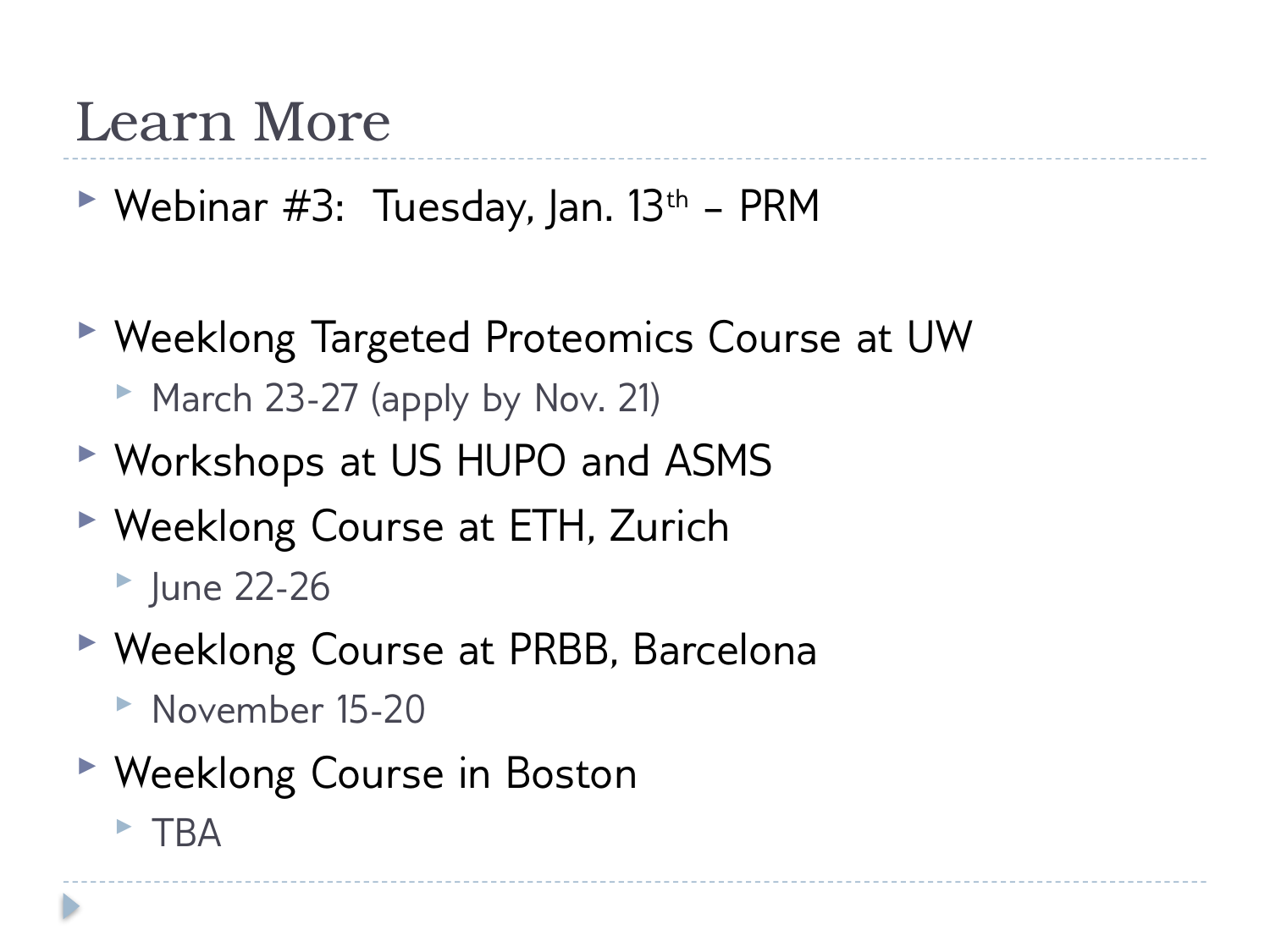

# Learn More
Webinar #3:  Tuesday, Jan. 13th – PRM

Weeklong Targeted Proteomics Course at UW
March 23-27 (apply by Nov. 21)
Workshops at US HUPO and ASMS
Weeklong Course at ETH, Zurich
June 22-26
Weeklong Course at PRBB, Barcelona
November 15-20
Weeklong Course in Boston
TBA